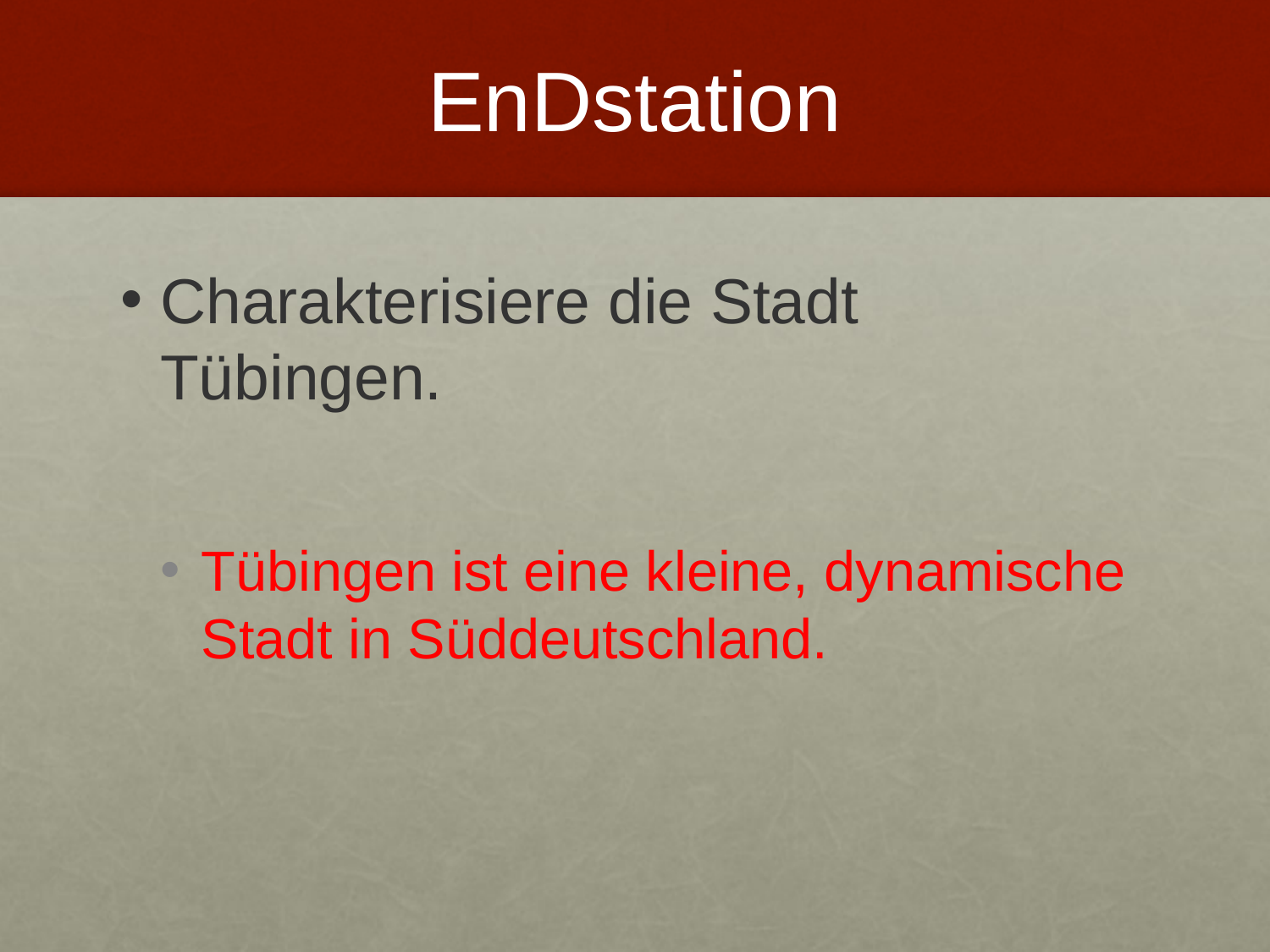

# EnDstation
Charakterisiere die Stadt Tübingen.

Tübingen ist eine kleine, dynamische Stadt in Süddeutschland.